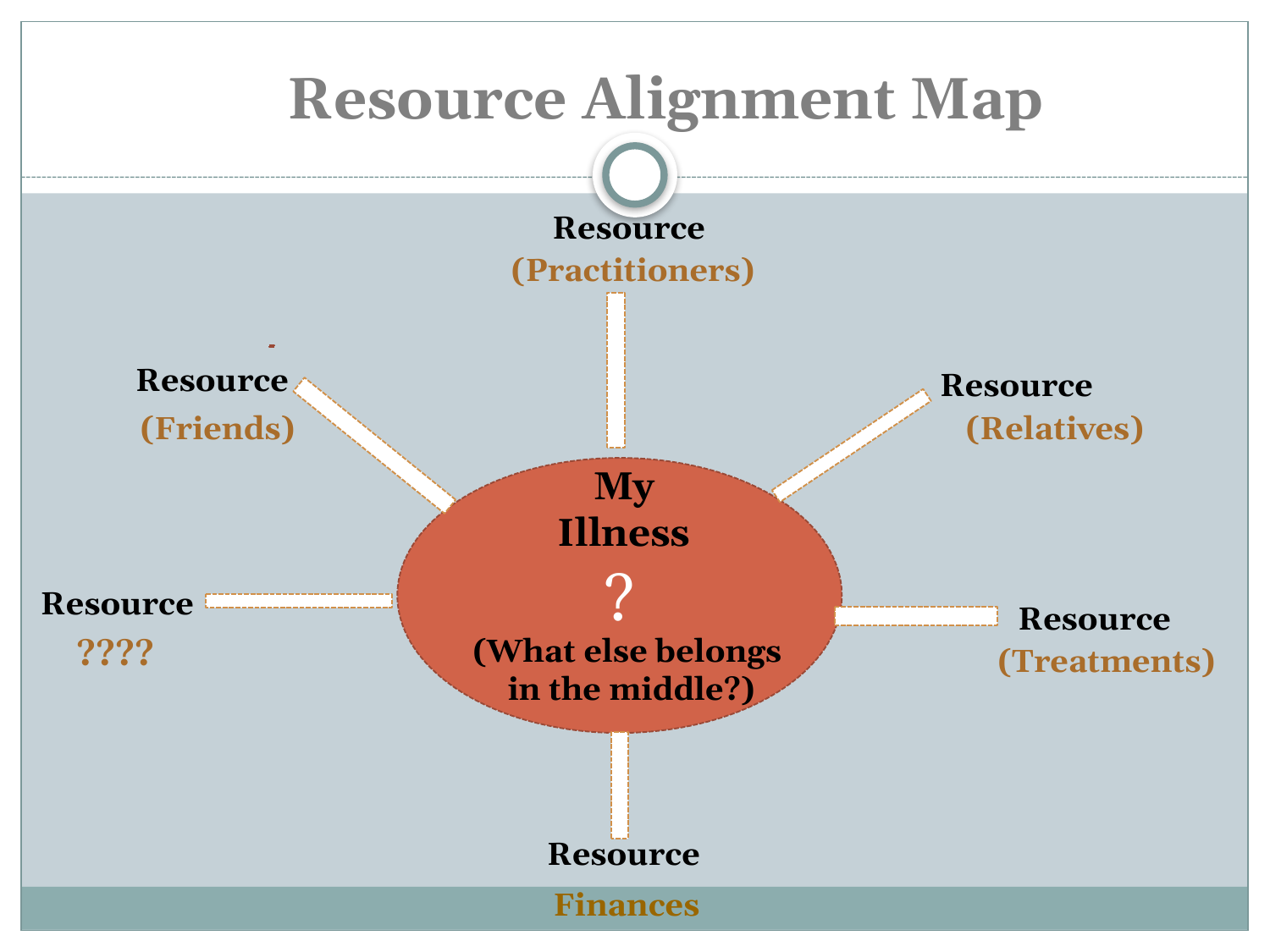

# Resource Alignment Map
Resource

(Practitioners)

Resource
Resource

(Friends)
(Relatives)

My Illness
?

Resource

Resource
????
(What else belongs
in the middle?)
(Treatments)

Resource
Finances